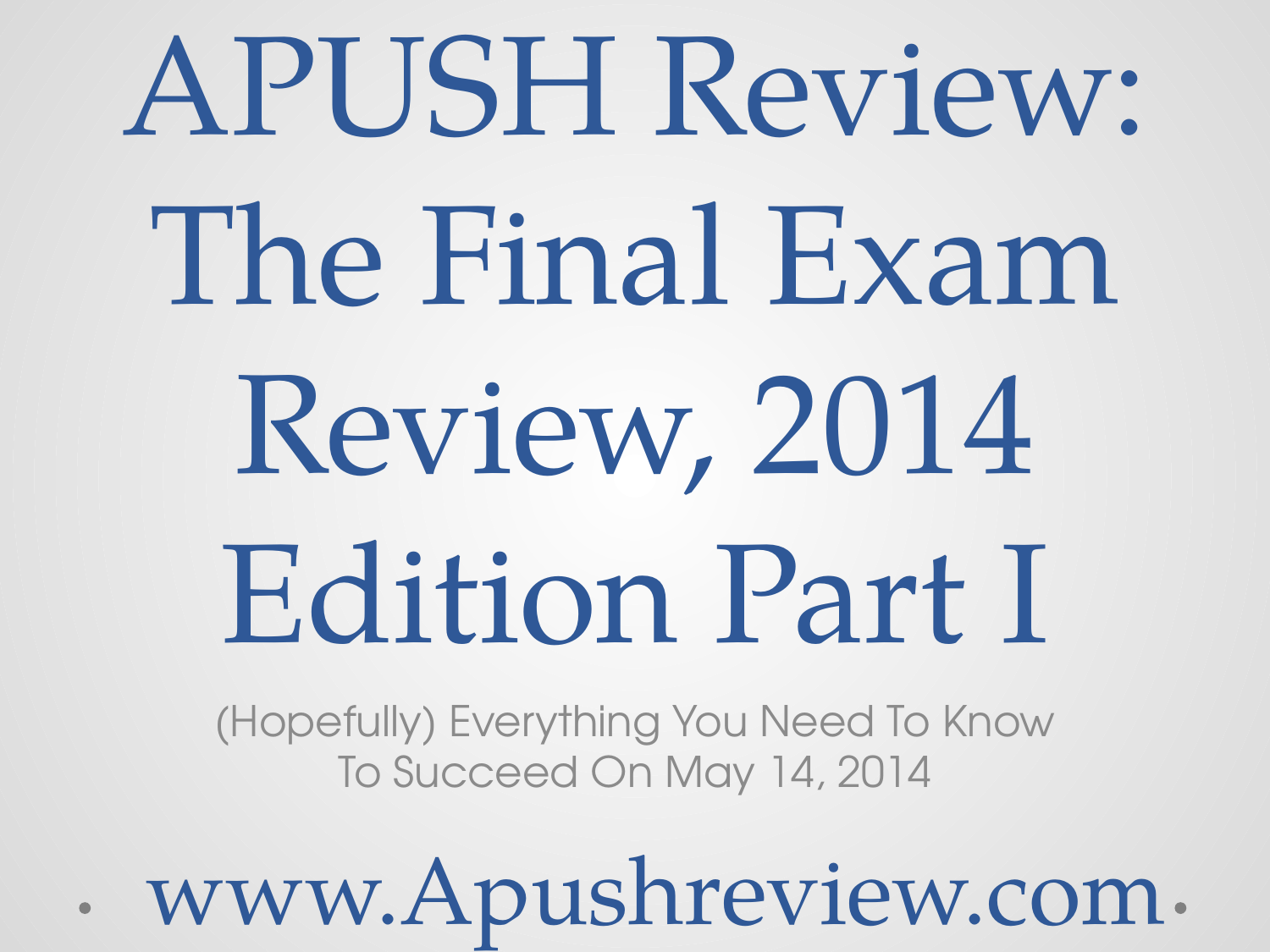

# APUSH Review: The Final Exam Review, 2014 Edition Part I
(Hopefully) Everything You Need To Know To Succeed On May 14, 2014
www.Apushreview.com